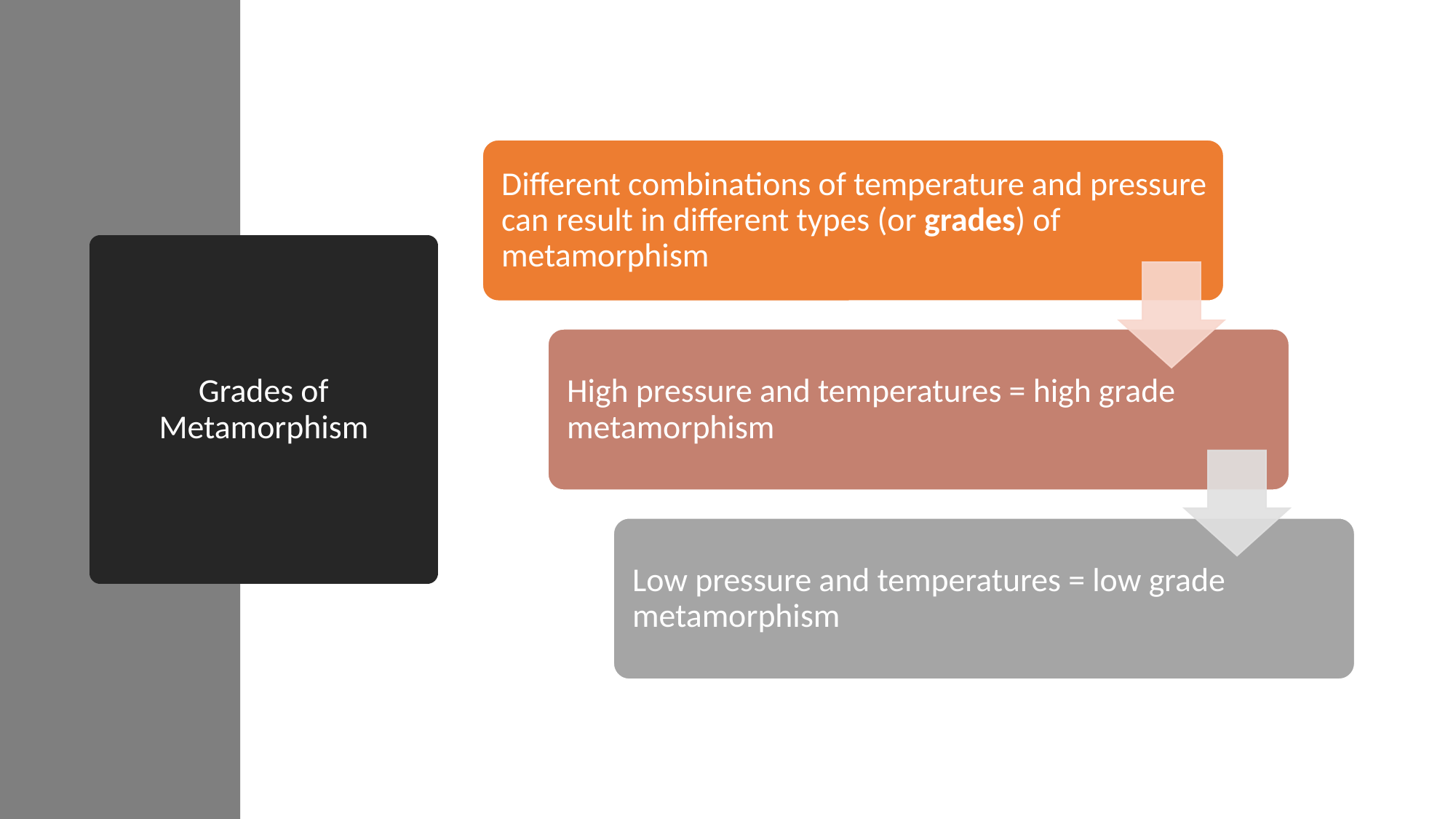

Different combinations of temperature and pressure can result in different types (or grades) of metamorphism
High pressure and temperatures = high grade metamorphism
Low pressure and temperatures = low grade metamorphism

# Grades of Metamorphism